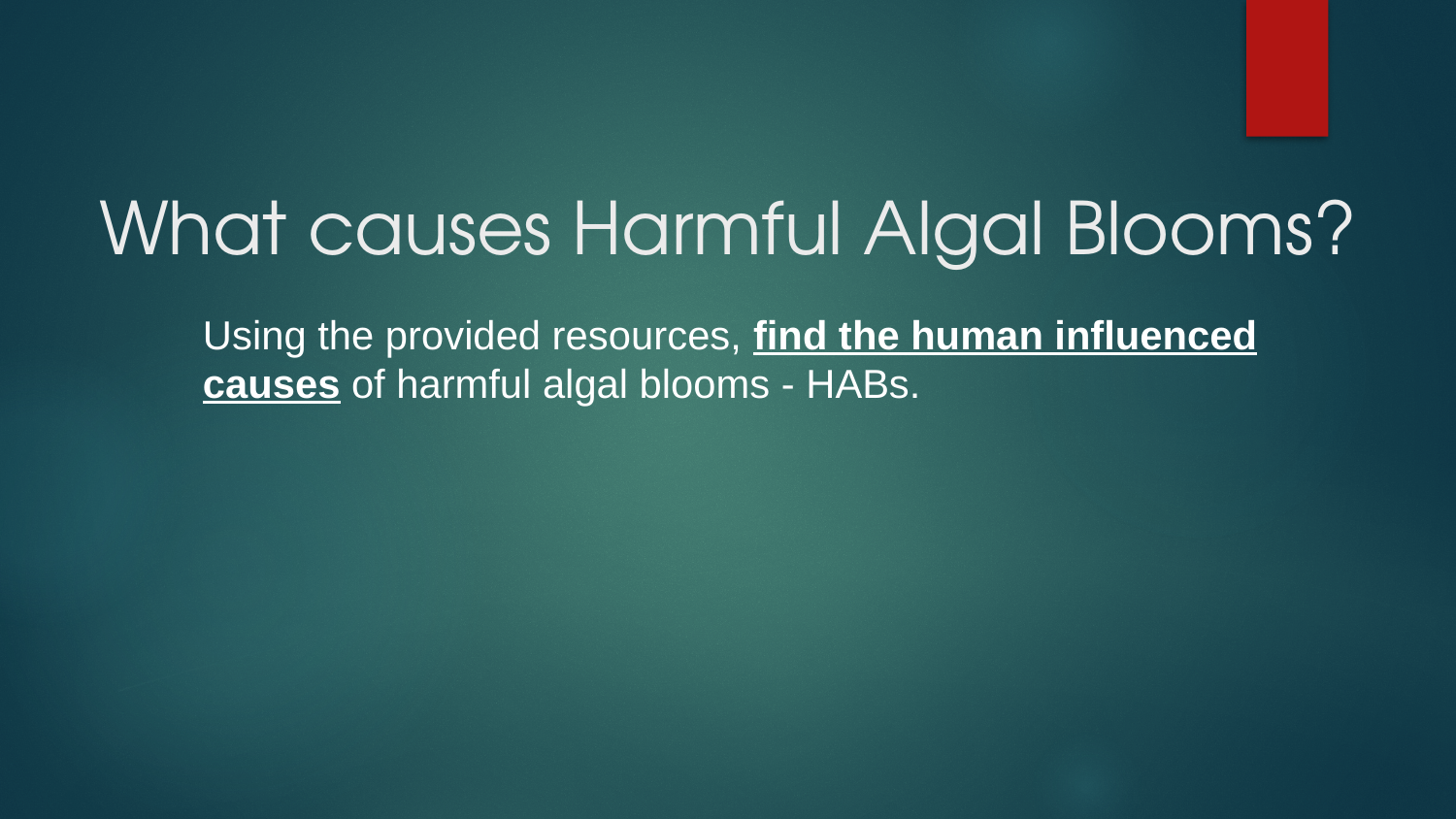

# What causes Harmful Algal Blooms?
Using the provided resources, find the human influenced causes of harmful algal blooms - HABs.